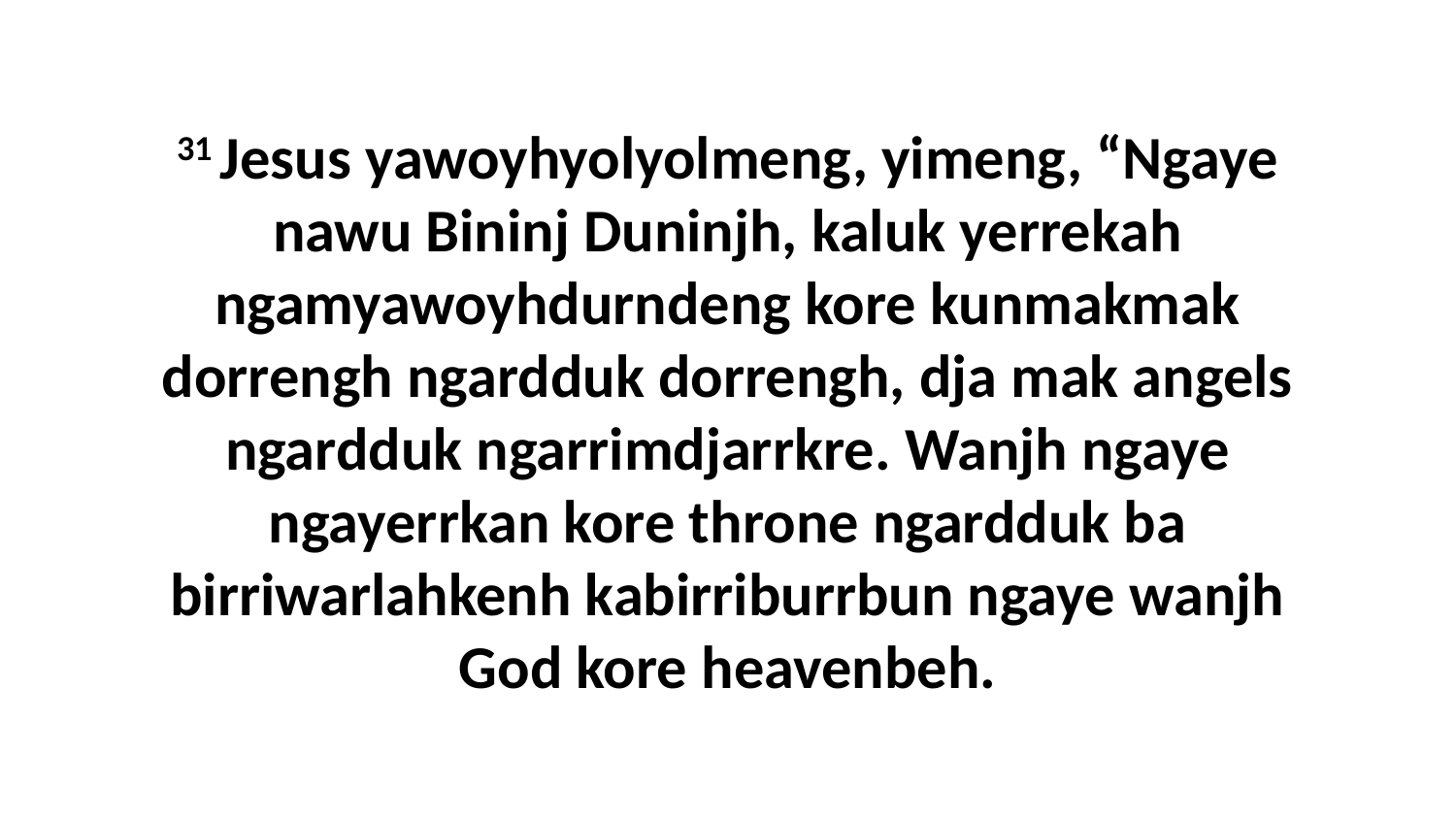

31 Jesus yawoyhyolyolmeng, yimeng, “Ngaye nawu Bininj Duninjh, kaluk yerrekah ngamyawoyhdurndeng kore kunmakmak dorrengh ngardduk dorrengh, dja mak angels ngardduk ngarrimdjarrkre. Wanjh ngaye ngayerrkan kore throne ngardduk ba birriwarlahkenh kabirriburrbun ngaye wanjh God kore heavenbeh.